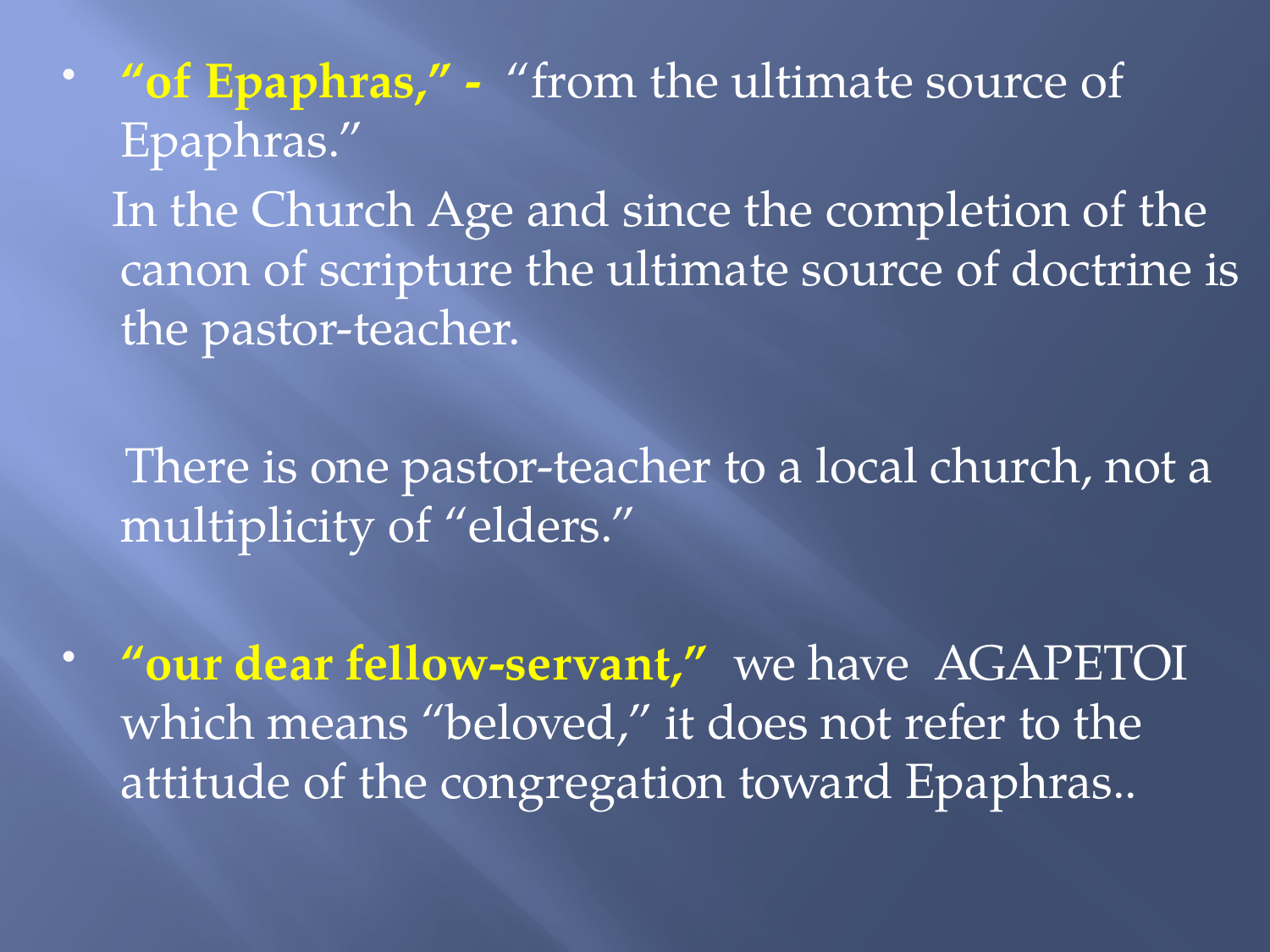

“of Epaphras,” -  “from the ultimate source of Epaphras.”
    In the Church Age and since the completion of the canon of scripture the ultimate source of doctrine is the pastor-teacher.

     There is one pastor-teacher to a local church, not a multiplicity of “elders.”

“our dear fellow-servant,”  we have  AGAPETOI  which means “beloved,” it does not refer to the attitude of the congregation toward Epaphras..